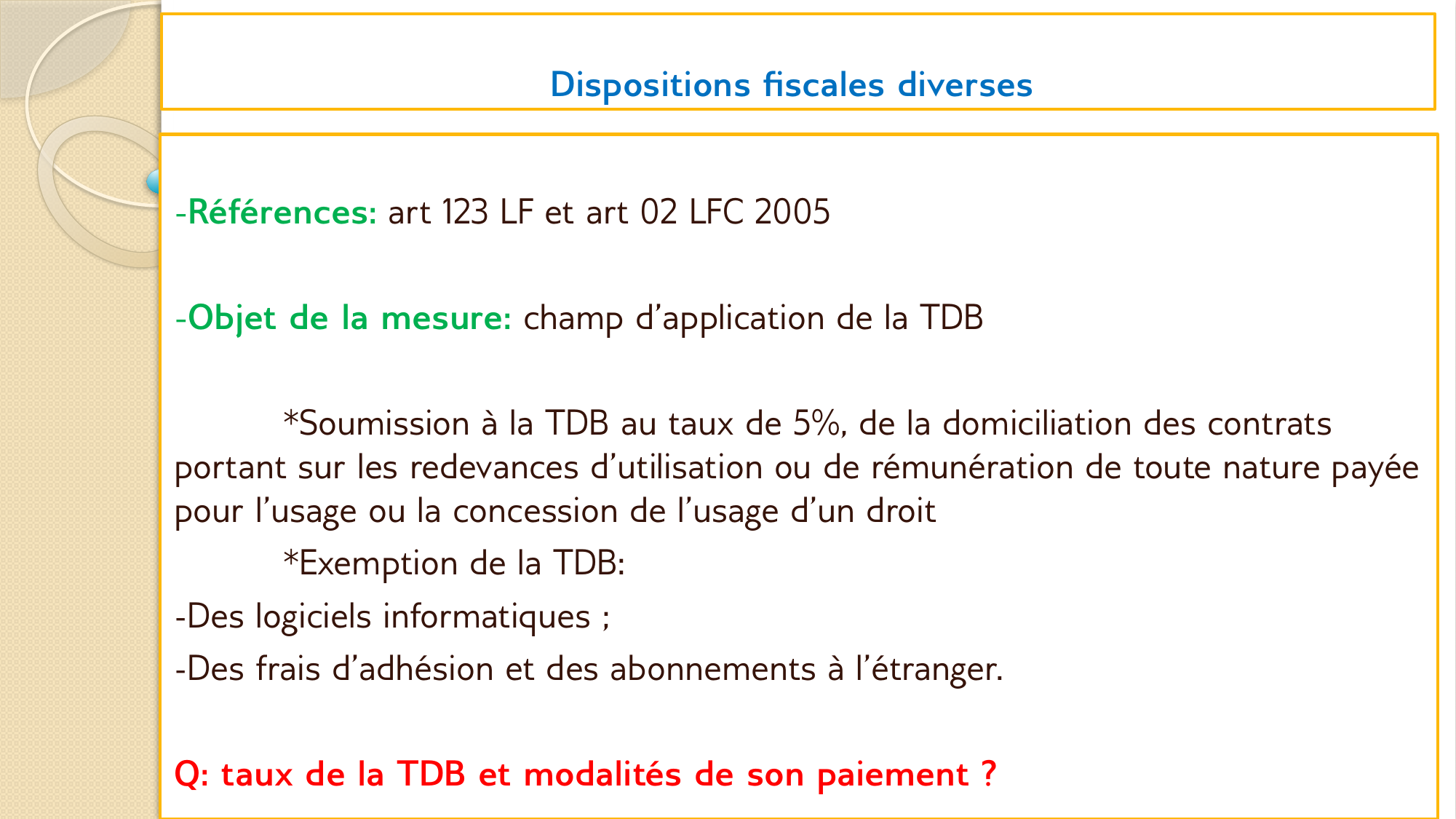

# Dispositions fiscales diverses

-Références: art 123 LF et art 02 LFC 2005

-Objet de la mesure: champ d’application de la TDB

	*Soumission à la TDB au taux de 5%, de la domiciliation des contrats portant sur les redevances d’utilisation ou de rémunération de toute nature payée pour l’usage ou la concession de l’usage d’un droit
	*Exemption de la TDB:
-Des logiciels informatiques ;
-Des frais d’adhésion et des abonnements à l’étranger.

Q: taux de la TDB et modalités de son paiement ?